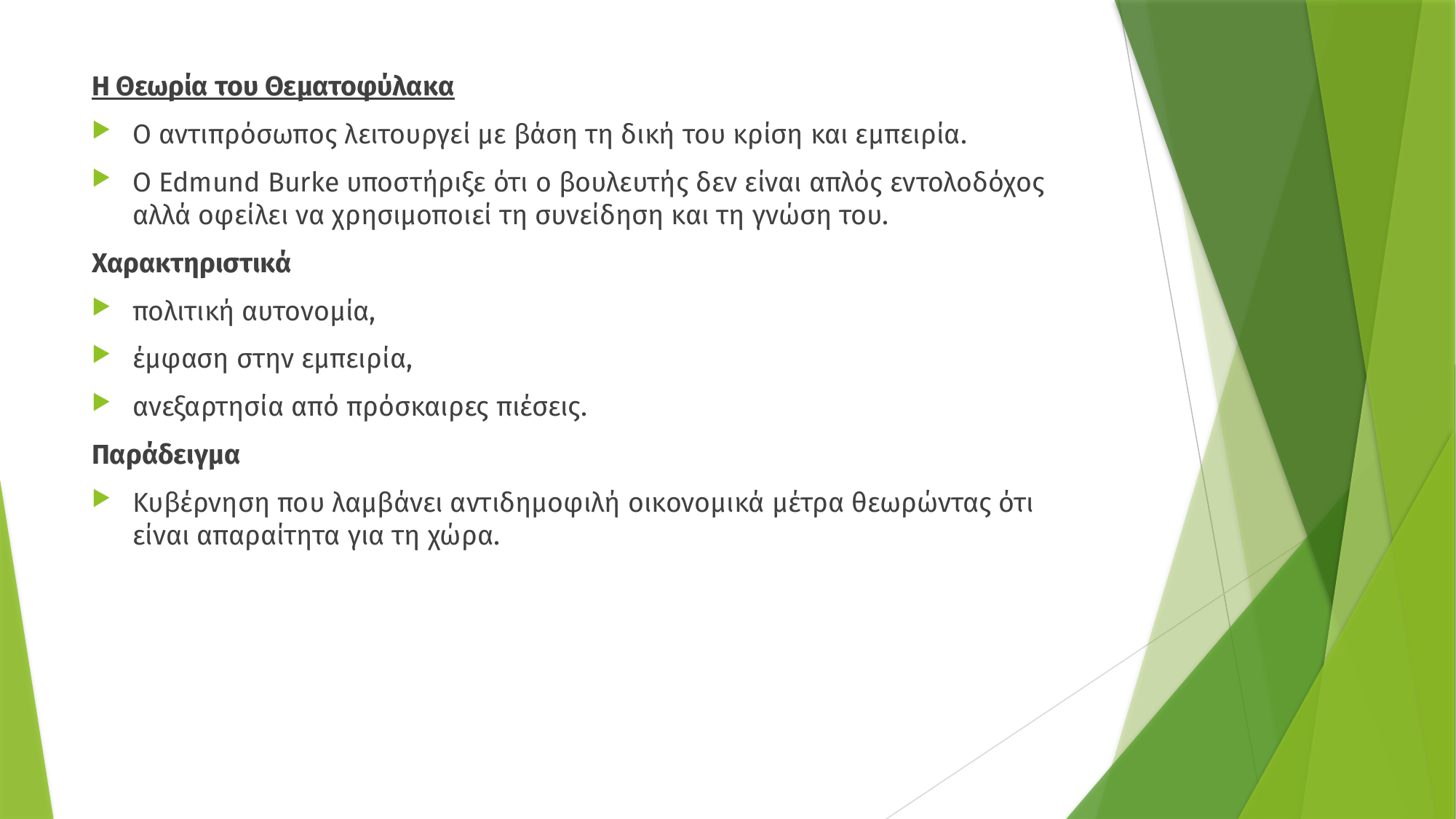

Η Θεωρία του Θεματοφύλακα
Ο αντιπρόσωπος λειτουργεί με βάση τη δική του κρίση και εμπειρία.
Ο Edmund Burke υποστήριξε ότι ο βουλευτής δεν είναι απλός εντολοδόχος αλλά οφείλει να χρησιμοποιεί τη συνείδηση και τη γνώση του.
Χαρακτηριστικά
πολιτική αυτονομία,
έμφαση στην εμπειρία,
ανεξαρτησία από πρόσκαιρες πιέσεις.
Παράδειγμα
Κυβέρνηση που λαμβάνει αντιδημοφιλή οικονομικά μέτρα θεωρώντας ότι είναι απαραίτητα για τη χώρα.